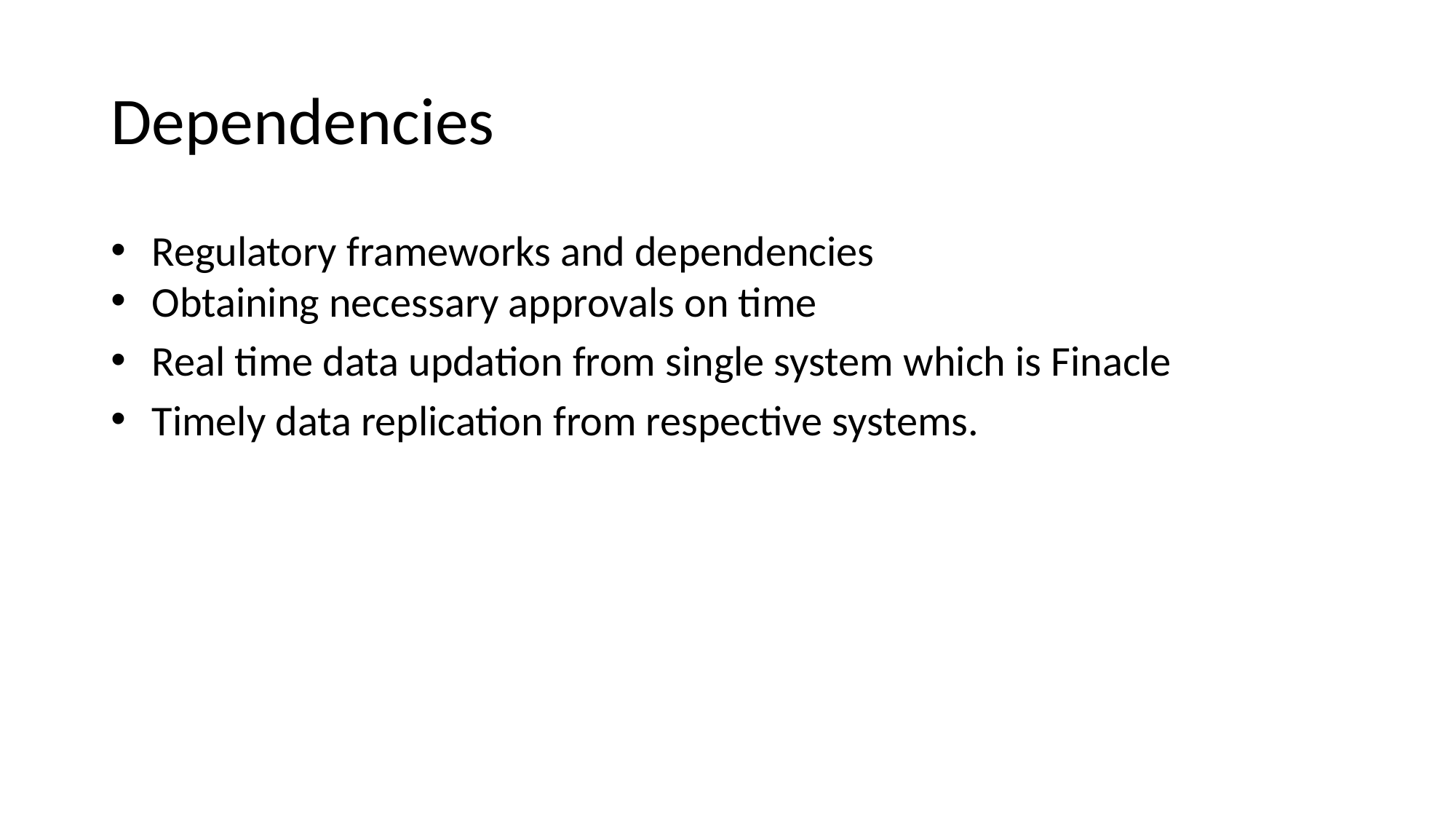

# Dependencies
Regulatory frameworks and dependencies
Obtaining necessary approvals on time
Real time data updation from single system which is Finacle
Timely data replication from respective systems.